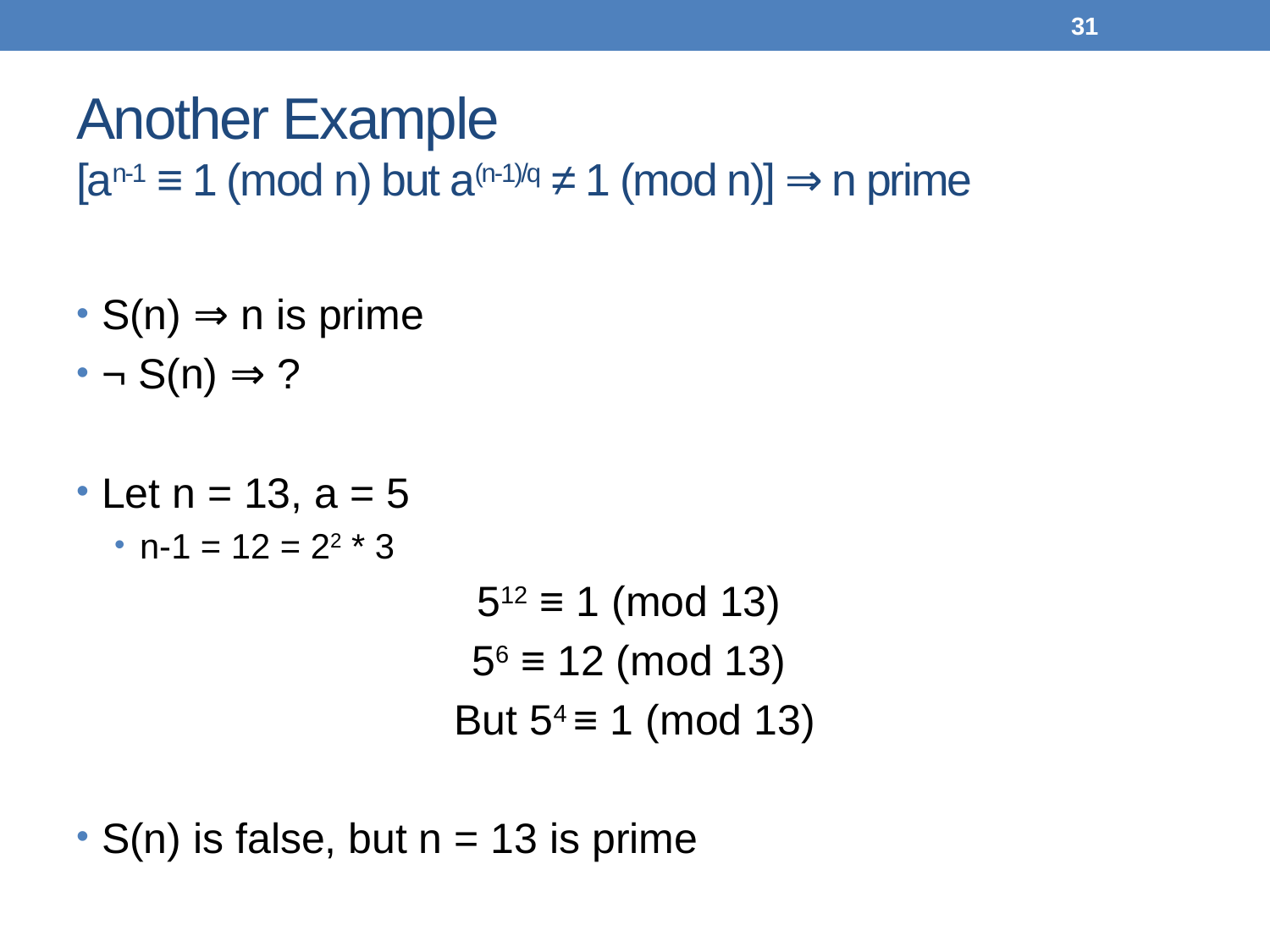

31
# Another Example [an-1 ≡ 1 (mod n) but a(n-1)/q ≠ 1 (mod n)] ⇒ n prime

S(n) ⇒ n is prime
¬ S(n) ⇒ ?

Let n = 13, a = 5
n-1 = 12 = 22 * 3
512 ≡ 1 (mod 13)
56 ≡ 12 (mod 13)
But 54 ≡ 1 (mod 13)

S(n) is false, but n = 13 is prime